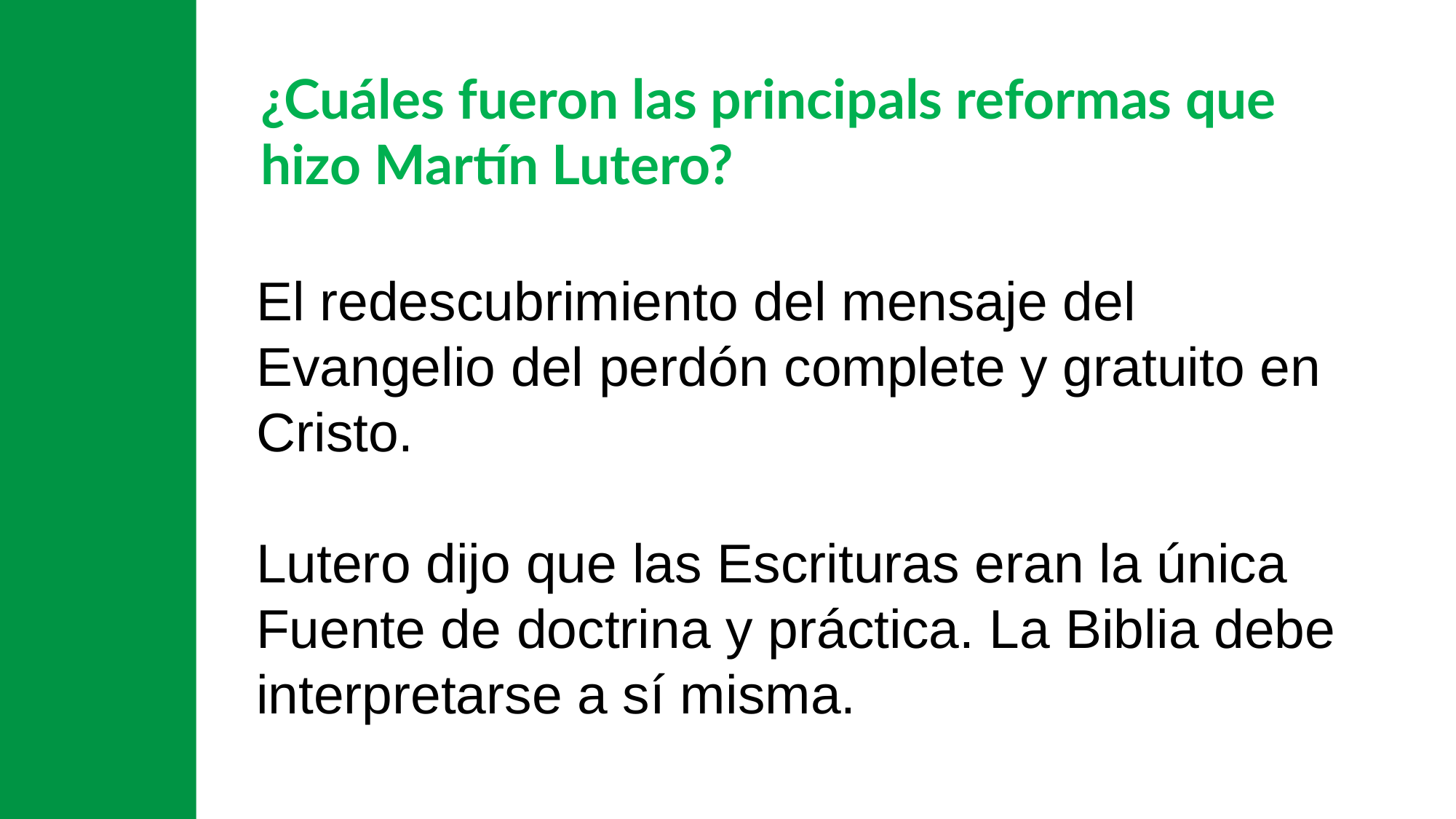

¿Cuáles fueron las principals reformas que hizo Martín Lutero?
El redescubrimiento del mensaje del Evangelio del perdón complete y gratuito en Cristo.

Lutero dijo que las Escrituras eran la única Fuente de doctrina y práctica. La Biblia debe interpretarse a sí misma.